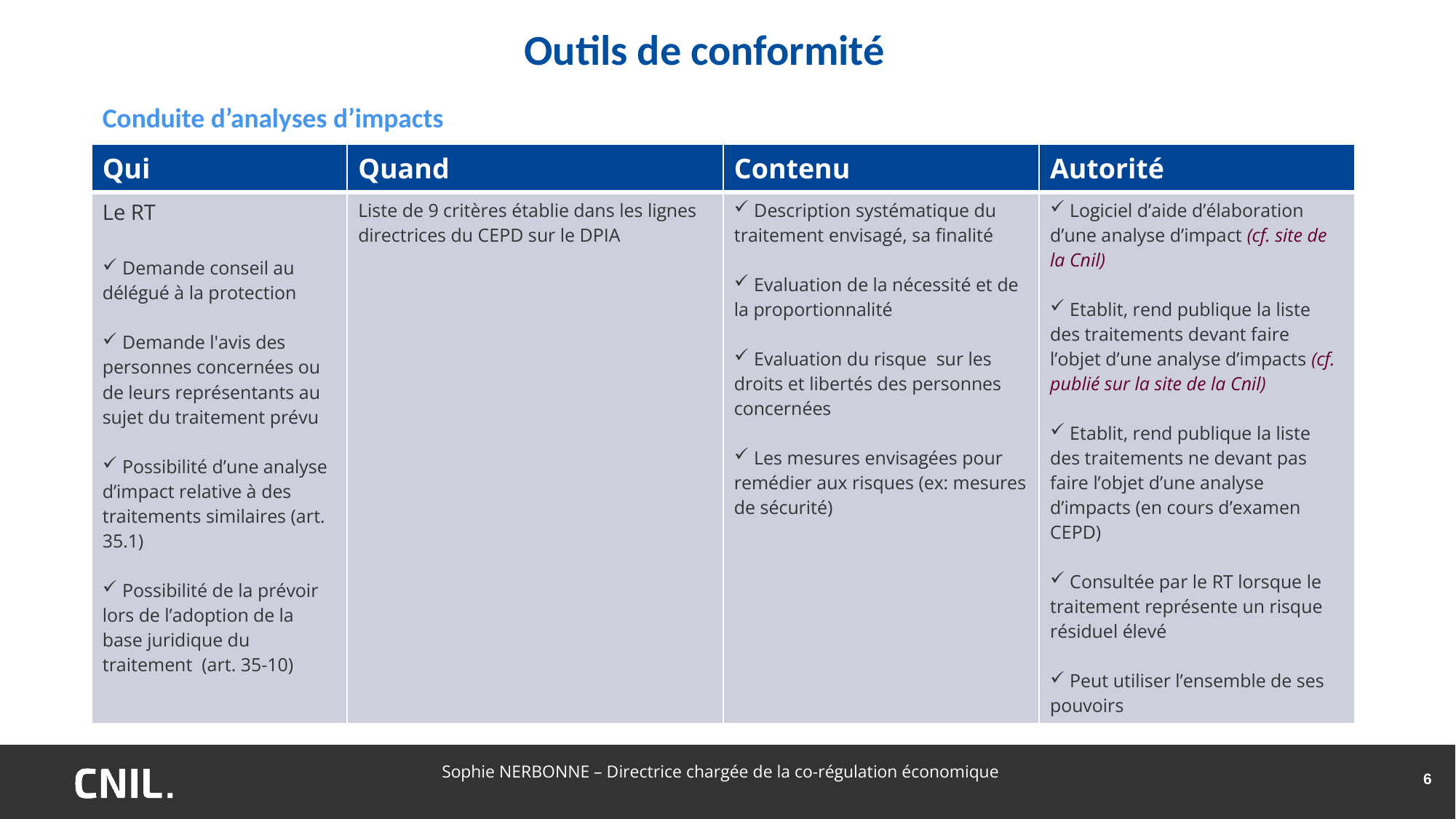

# Outils de conformité
Conduite d’analyses d’impacts

| Qui | Quand | Contenu | Autorité |
| --- | --- | --- | --- |
| Le RT Demande conseil au délégué à la protection Demande l'avis des personnes concernées ou de leurs représentants au sujet du traitement prévu Possibilité d’une analyse d’impact relative à des traitements similaires (art. 35.1) Possibilité de la prévoir lors de l’adoption de la base juridique du traitement (art. 35-10) | Liste de 9 critères établie dans les lignes directrices du CEPD sur le DPIA | Description systématique du traitement envisagé, sa finalité Evaluation de la nécessité et de la proportionnalité Evaluation du risque sur les droits et libertés des personnes concernées Les mesures envisagées pour remédier aux risques (ex: mesures de sécurité) | Logiciel d’aide d’élaboration d’une analyse d’impact (cf. site de la Cnil) Etablit, rend publique la liste des traitements devant faire l’objet d’une analyse d’impacts (cf. publié sur la site de la Cnil) Etablit, rend publique la liste des traitements ne devant pas faire l’objet d’une analyse d’impacts (en cours d’examen CEPD) Consultée par le RT lorsque le traitement représente un risque résiduel élevé Peut utiliser l’ensemble de ses pouvoirs |
Sophie NERBONNE – Directrice chargée de la co-régulation économique
6